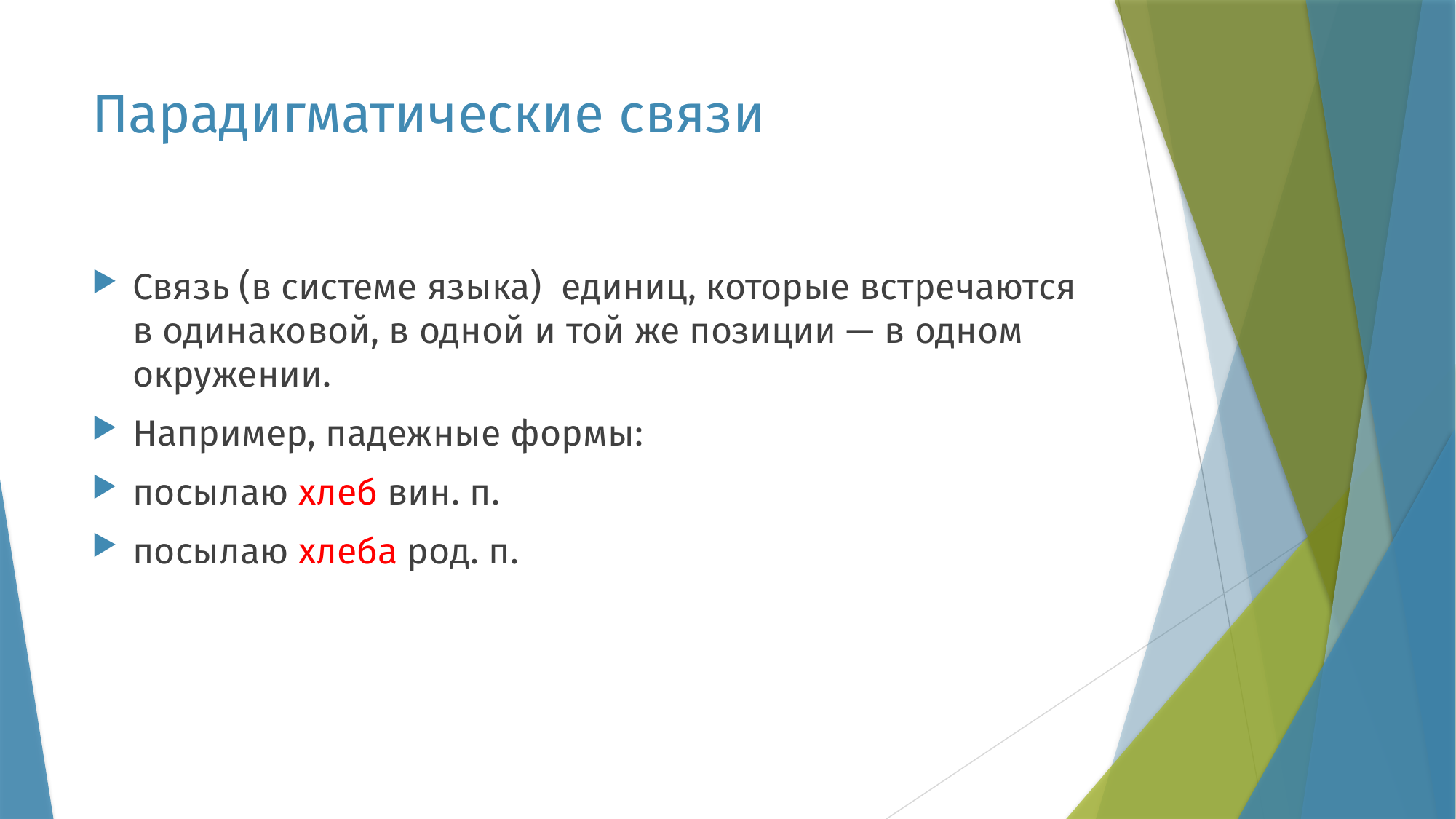

# Парадигматические связи
Связь (в системе языка)  единиц, которые встречаются в одинаковой, в одной и той же позиции — в одном окружении.
Например, падежные формы:
посылаю хлеб вин. п.
посылаю хлеба род. п.